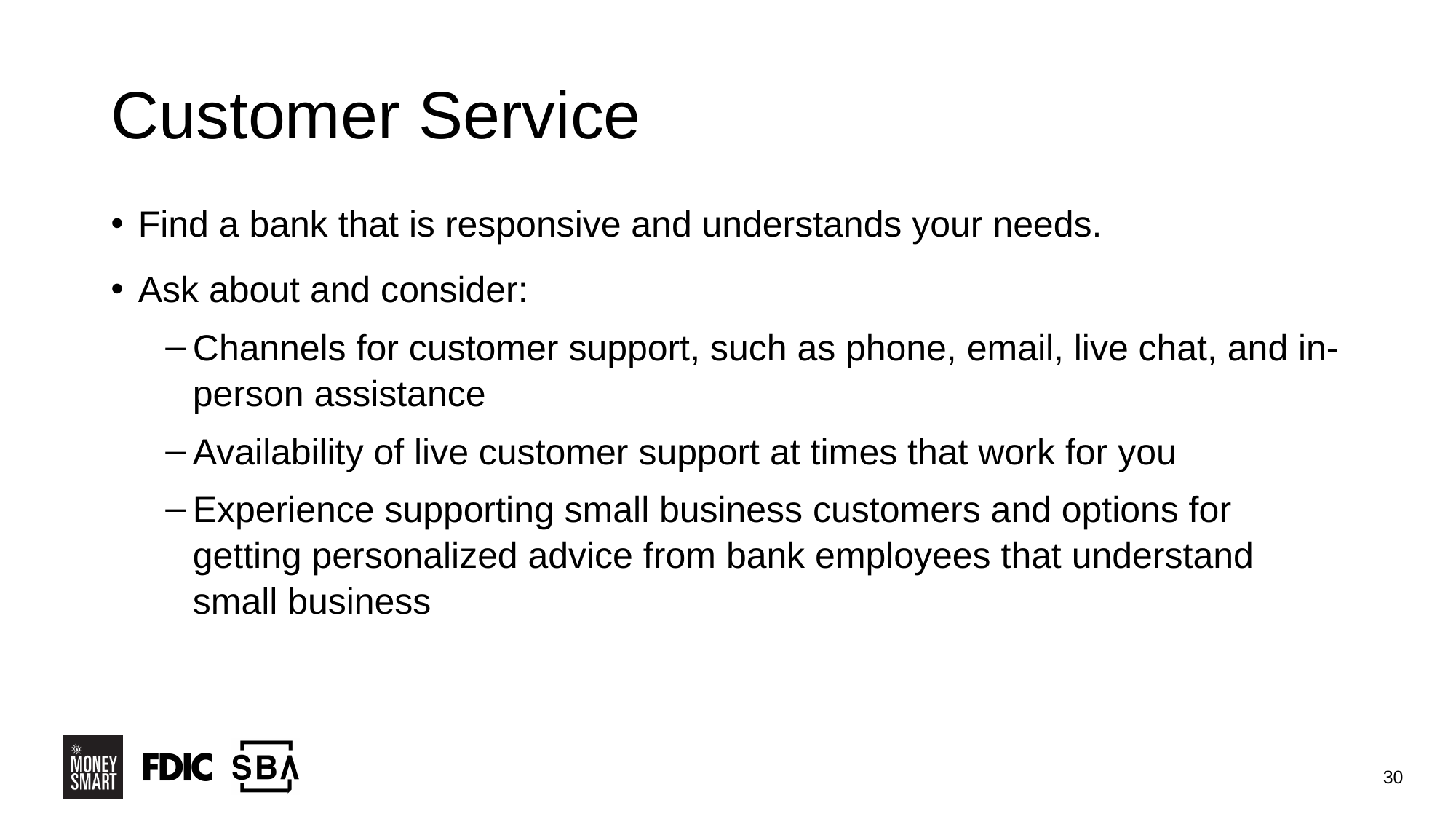

# Customer Service
Find a bank that is responsive and understands your needs.
Ask about and consider:
Channels for customer support, such as phone, email, live chat, and in-person assistance
Availability of live customer support at times that work for you
Experience supporting small business customers and options for getting personalized advice from bank employees that understand small business
30